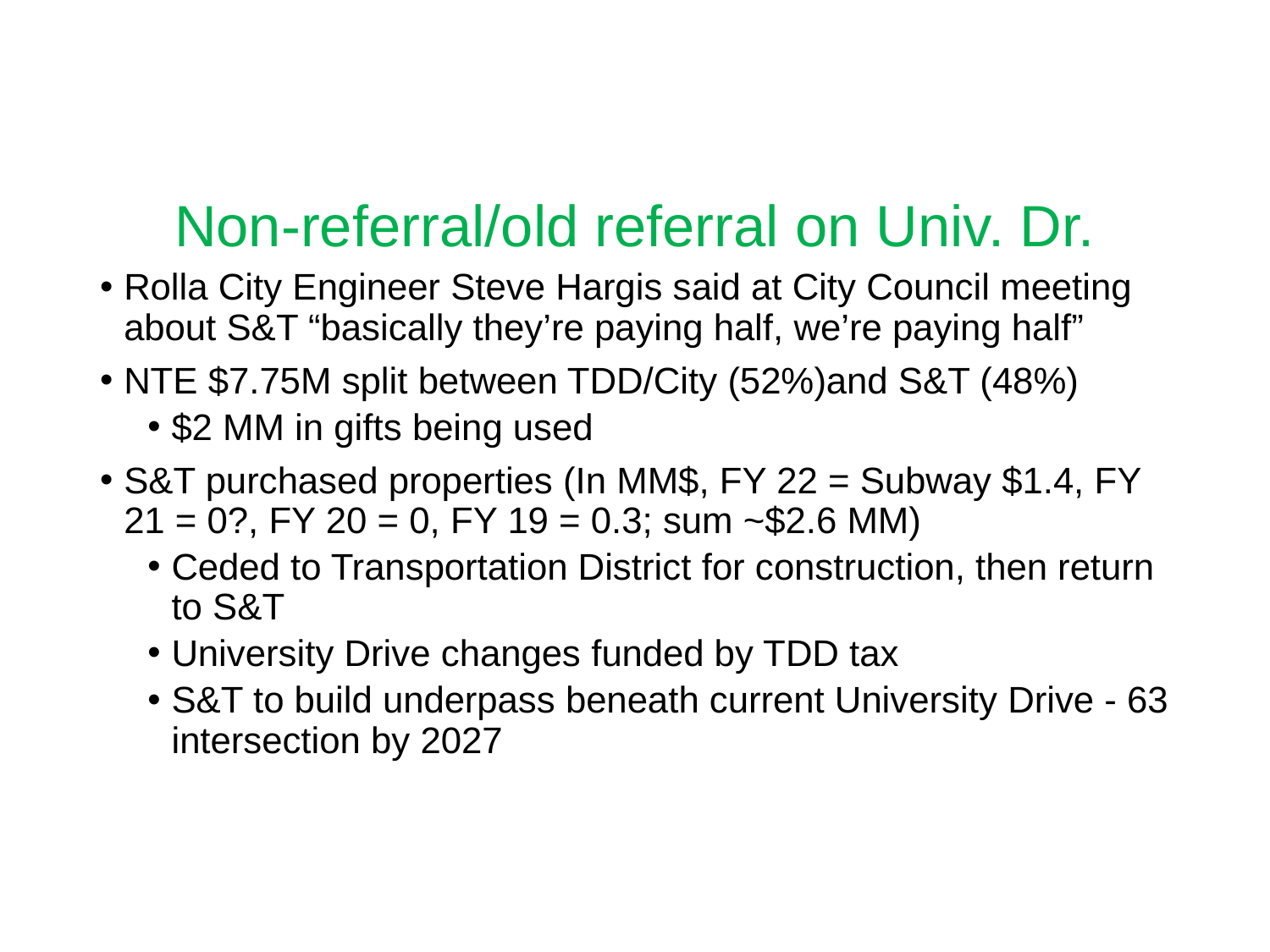

# Non-referral/old referral on Univ. Dr.
Rolla City Engineer Steve Hargis said at City Council meeting about S&T “basically they’re paying half, we’re paying half”
NTE $7.75M split between TDD/City (52%)and S&T (48%)
$2 MM in gifts being used
S&T purchased properties (In MM$, FY 22 = Subway $1.4, FY 21 = 0?, FY 20 = 0, FY 19 = 0.3; sum ~$2.6 MM)
Ceded to Transportation District for construction, then return to S&T
University Drive changes funded by TDD tax
S&T to build underpass beneath current University Drive - 63 intersection by 2027